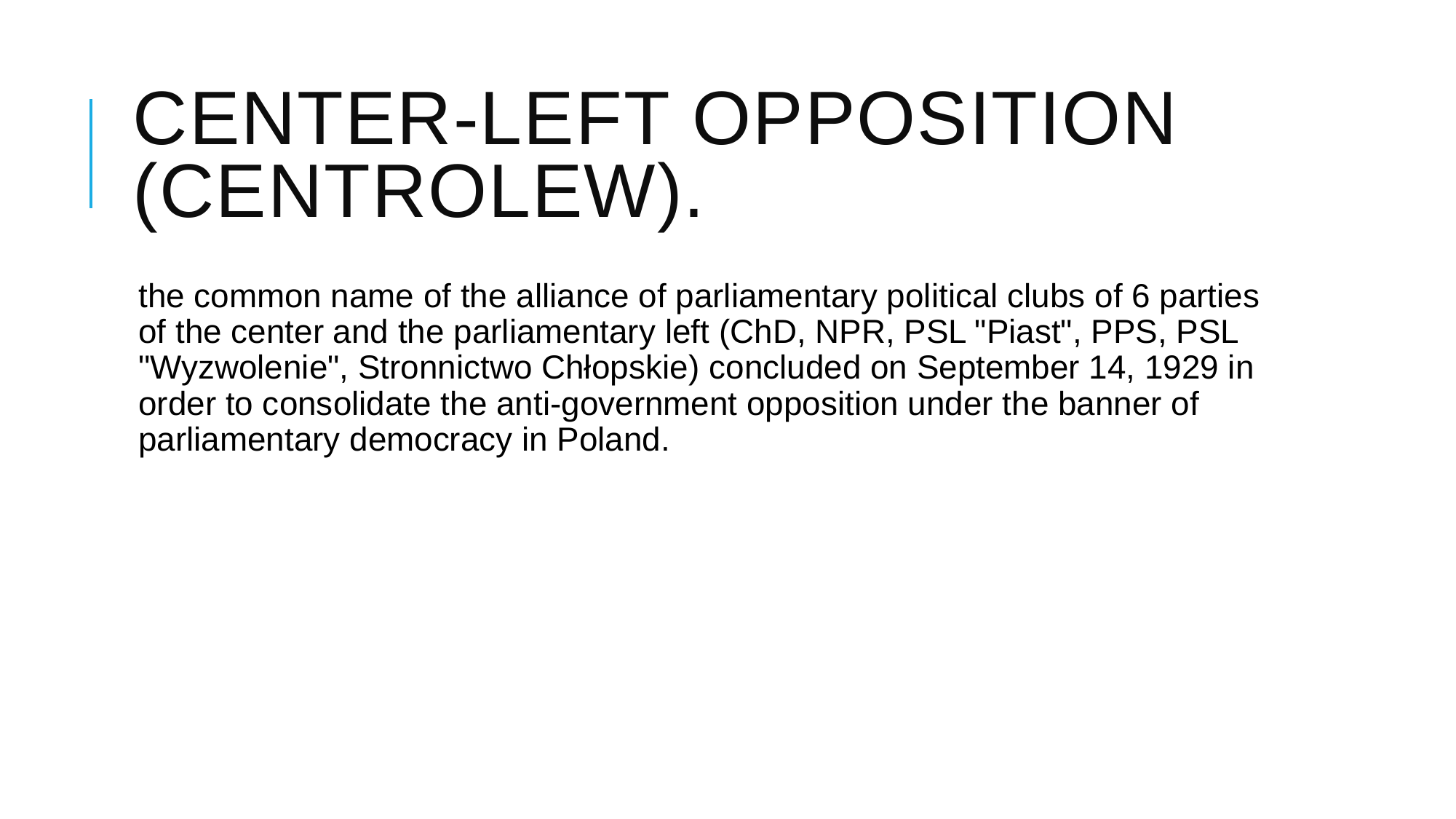

# Center-left opposition (Centrolew).
the common name of the alliance of parliamentary political clubs of 6 parties of the center and the parliamentary left (ChD, NPR, PSL "Piast", PPS, PSL "Wyzwolenie", Stronnictwo Chłopskie) concluded on September 14, 1929 in order to consolidate the anti-government opposition under the banner of parliamentary democracy in Poland.